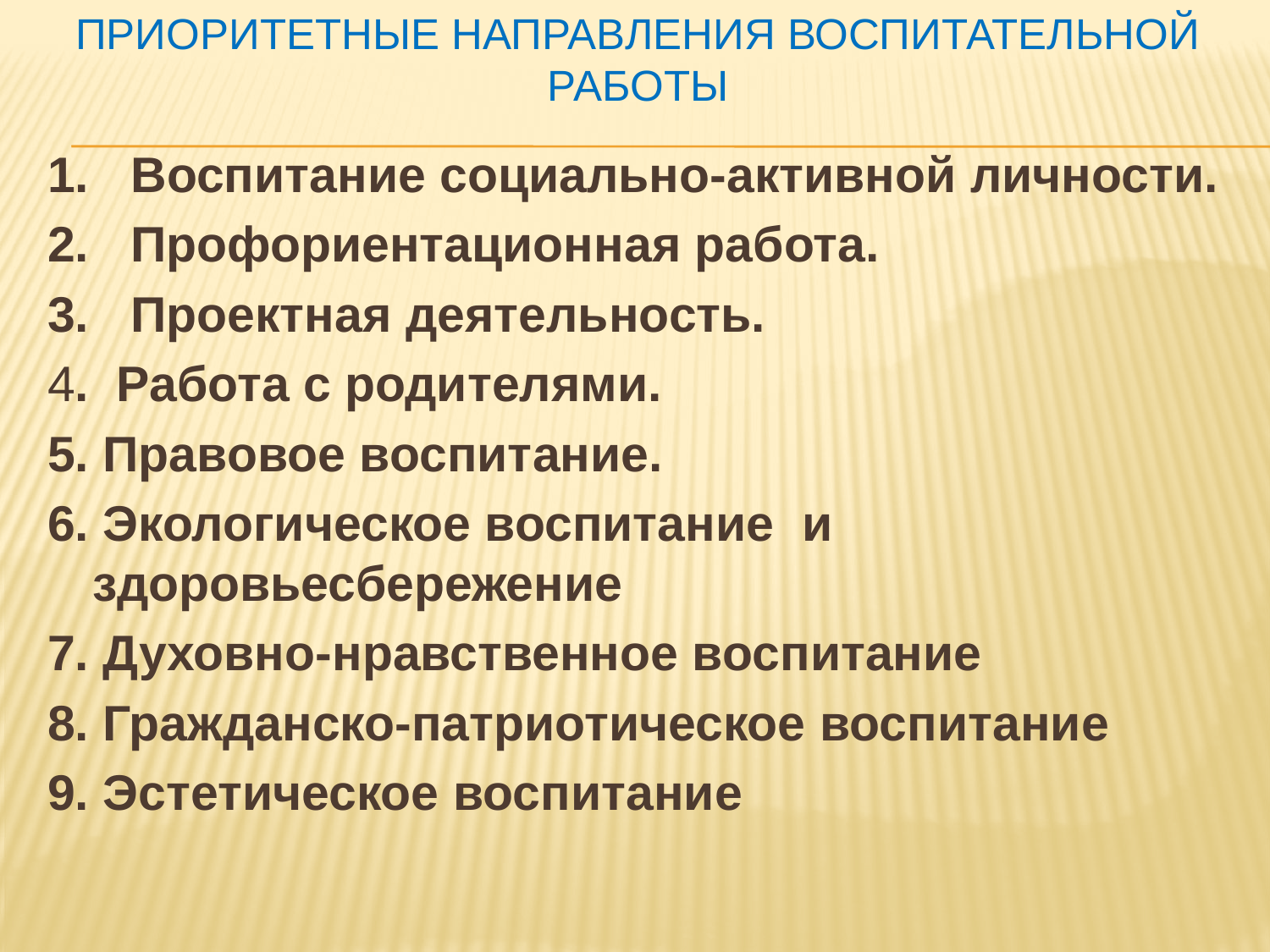

# Приоритетные направления воспитательной работы
1.   Воспитание социально-активной личности.
2.   Профориентационная работа.
3.   Проектная деятельность.
4.  Работа с родителями.
5. Правовое воспитание.
6. Экологическое воспитание  и здоровьесбережение
7. Духовно-нравственное воспитание
8. Гражданско-патриотическое воспитание
9. Эстетическое воспитание